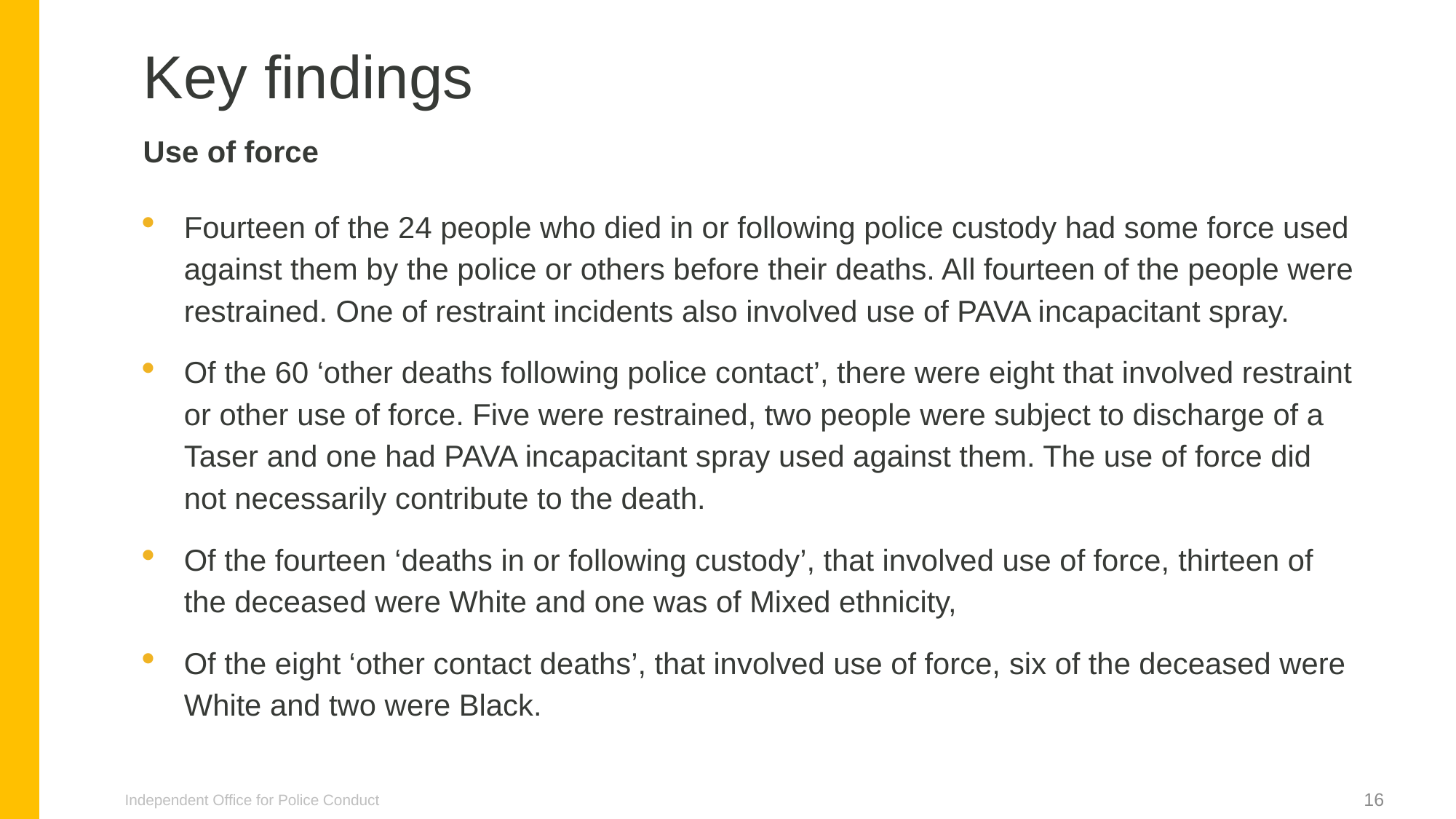

Key findings
Use of force
Fourteen of the 24 people who died in or following police custody had some force used against them by the police or others before their deaths. All fourteen of the people were restrained. One of restraint incidents also involved use of PAVA incapacitant spray.
Of the 60 ‘other deaths following police contact’, there were eight that involved restraint or other use of force. Five were restrained, two people were subject to discharge of a Taser and one had PAVA incapacitant spray used against them. The use of force did not necessarily contribute to the death.
Of the fourteen ‘deaths in or following custody’, that involved use of force, thirteen of the deceased were White and one was of Mixed ethnicity,
Of the eight ‘other contact deaths’, that involved use of force, six of the deceased were White and two were Black.
Independent Office for Police Conduct
16